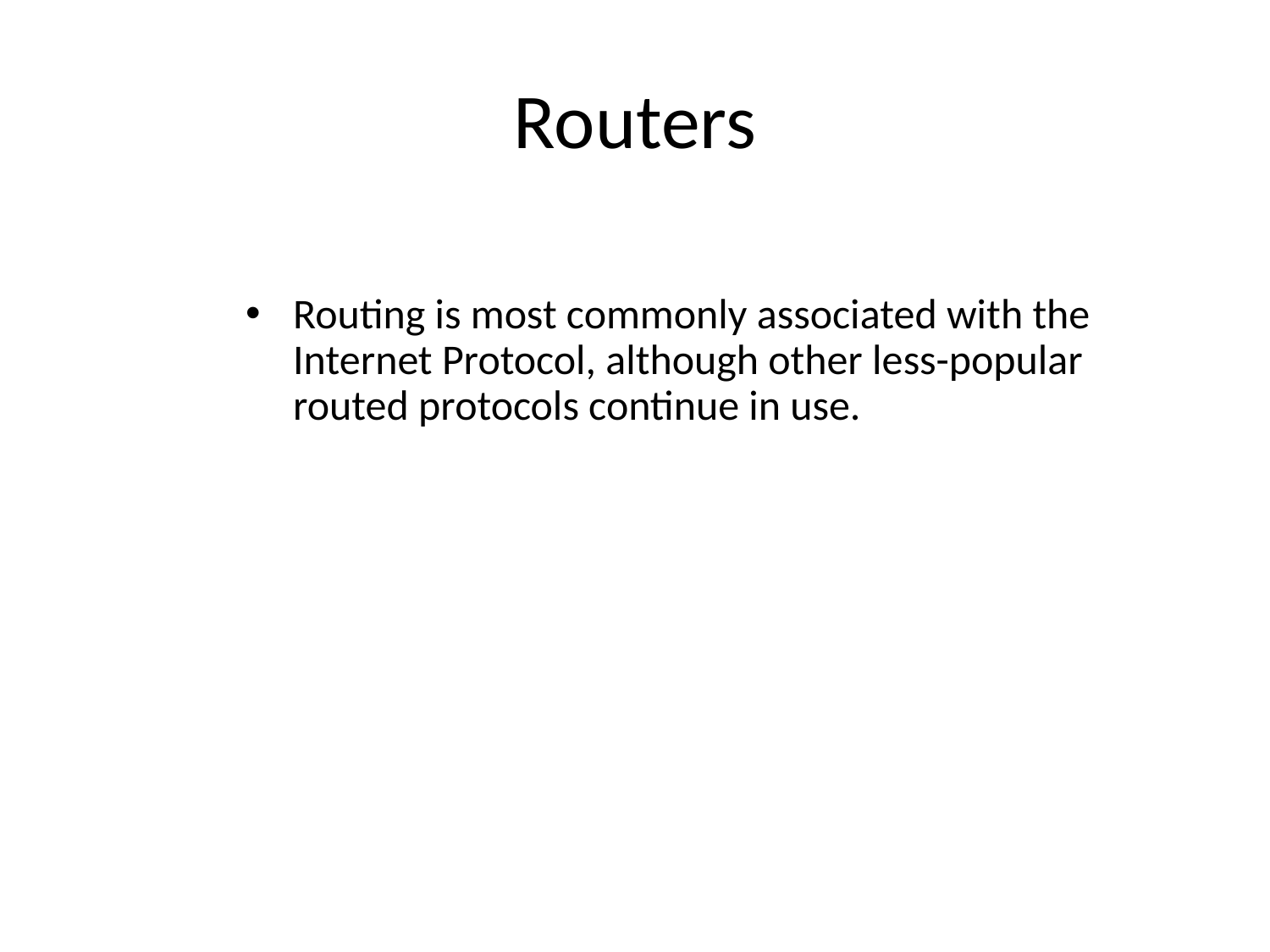

# Routers
Routing is most commonly associated with the Internet Protocol, although other less-popular routed protocols continue in use.